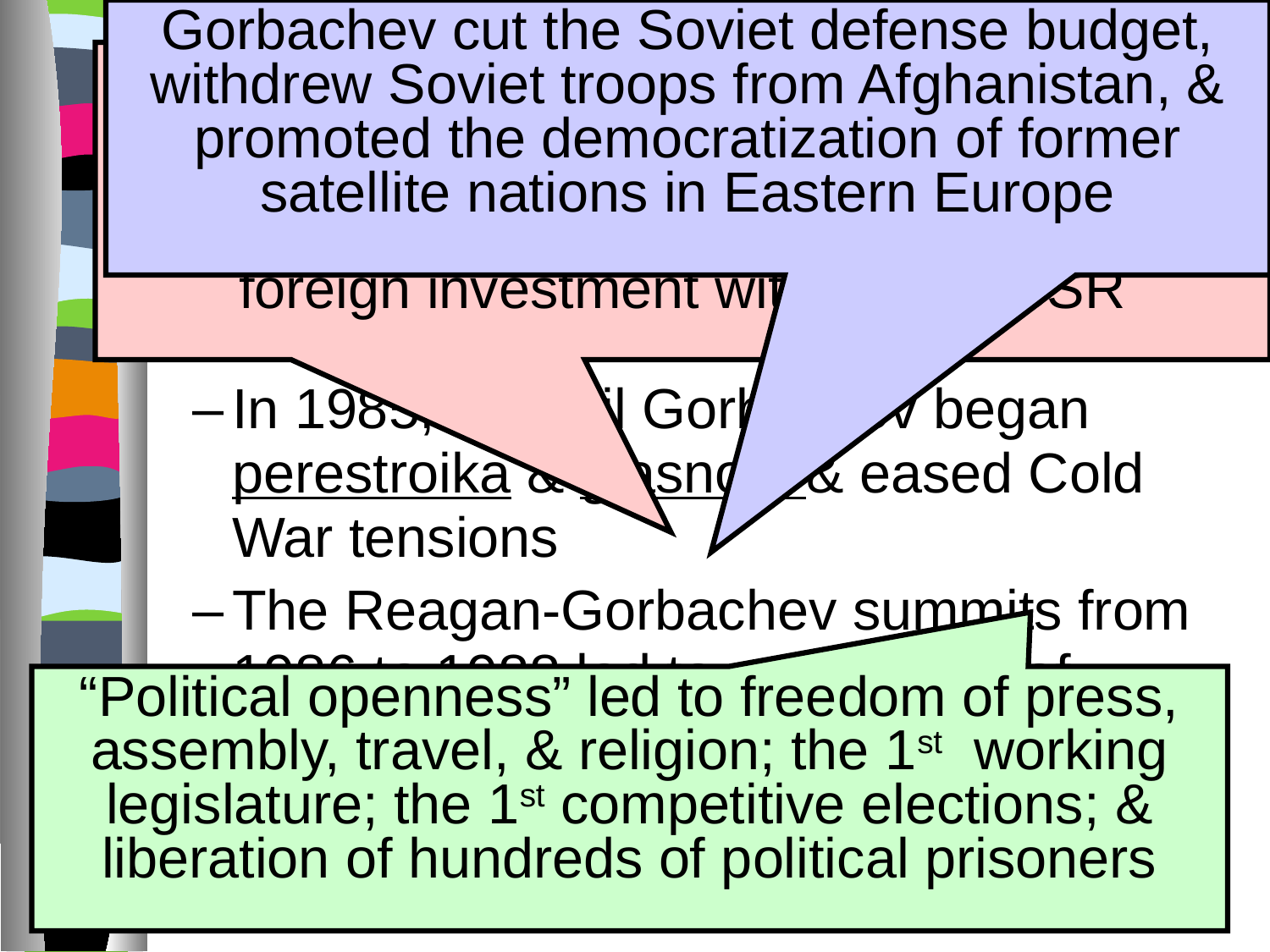

Gorbachev cut the Soviet defense budget, withdrew Soviet troops from Afghanistan, & promoted the democratization of former satellite nations in Eastern Europe
# Ending the Cold War
Introducing moderate capitalism into the Soviet economy such as legalization of small private business cooperatives, relaxed laws prohibiting land ownership, & approval of foreign investment within the USSR
Reagan’s most important foreign policy triumph was working with new USSR leader Mikhail Gorbachev to end the Cold War:
In 1985, Mikhail Gorbachev began perestroika & glasnost & eased Cold War tensions
The Reagan-Gorbachev summits from 1986 to 1988 led to a reduction of nuclear arms
“Political openness” led to freedom of press, assembly, travel, & religion; the 1st  working legislature; the 1st competitive elections; & liberation of hundreds of political prisoners